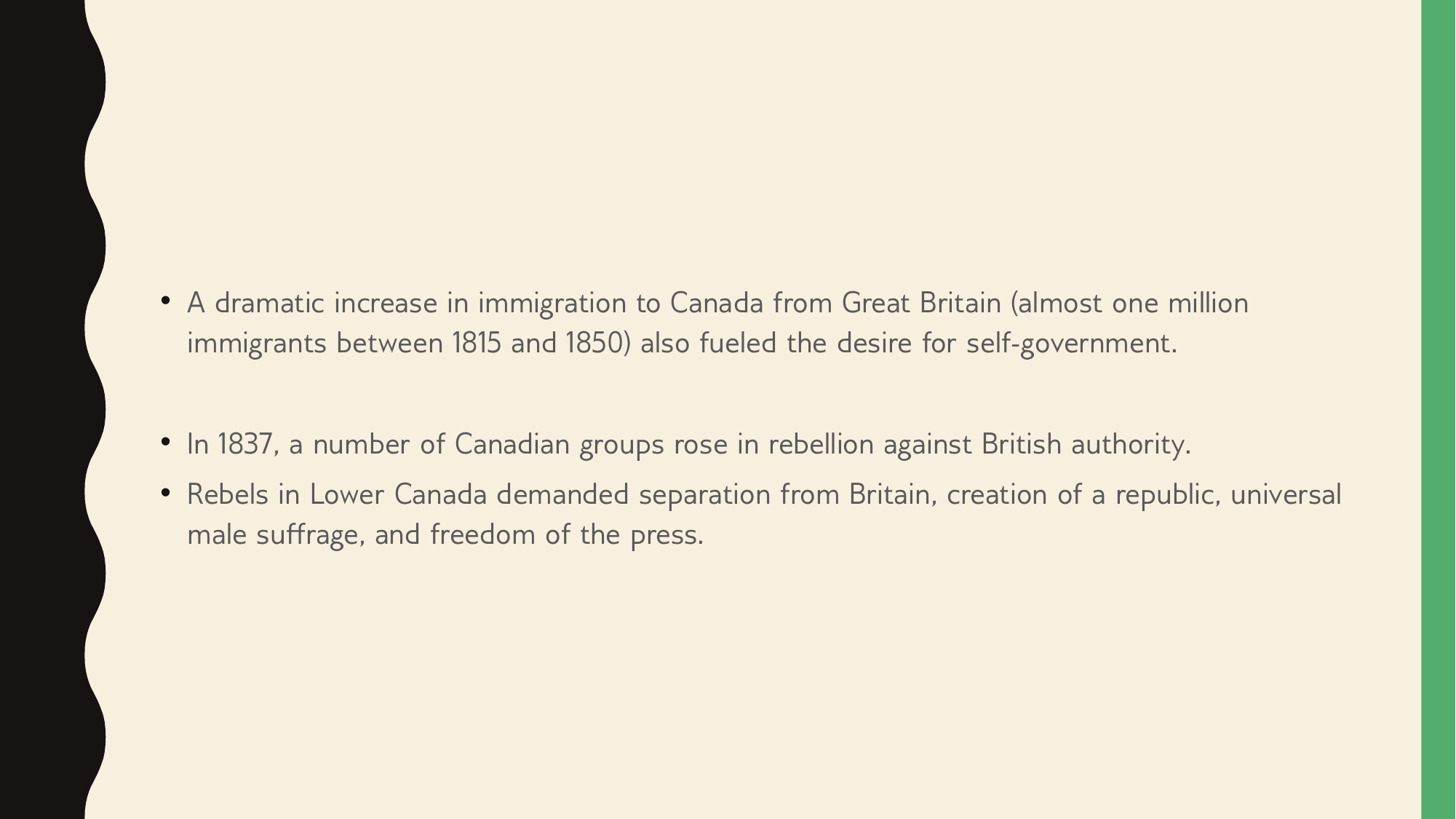

#
A dramatic increase in immigration to Canada from Great Britain (almost one million immigrants between 1815 and 1850) also fueled the desire for self-government.

In 1837, a number of Canadian groups rose in rebellion against British authority.
Rebels in Lower Canada demanded separation from Britain, creation of a republic, universal male suffrage, and freedom of the press.